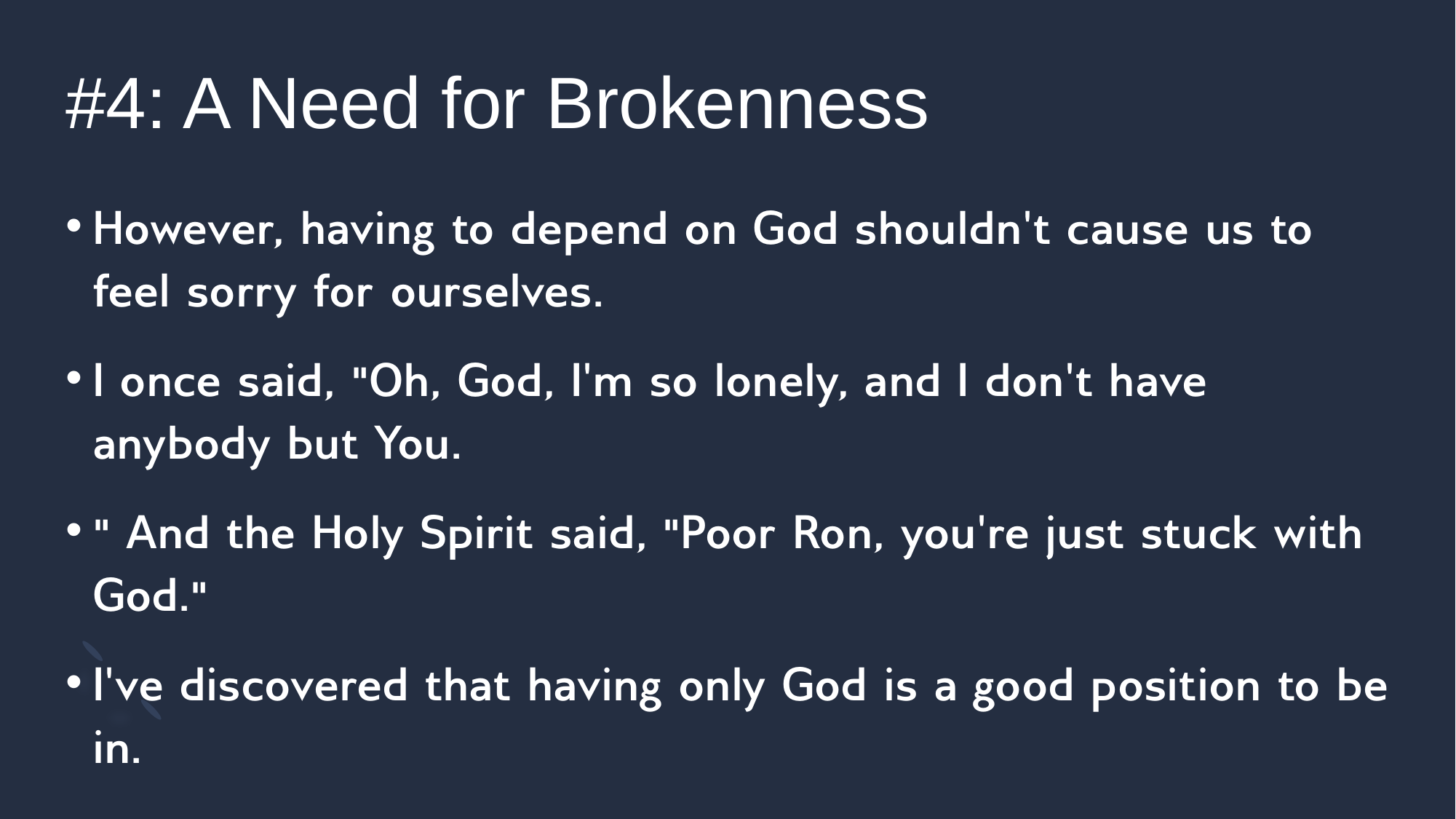

# #4: A Need for Brokenness
However, having to depend on God shouldn't cause us to feel sorry for ourselves.
I once said, "Oh, God, I'm so lonely, and I don't have anybody but You.
" And the Holy Spirit said, "Poor Ron, you're just stuck with God."
I've discovered that having only God is a good position to be in.